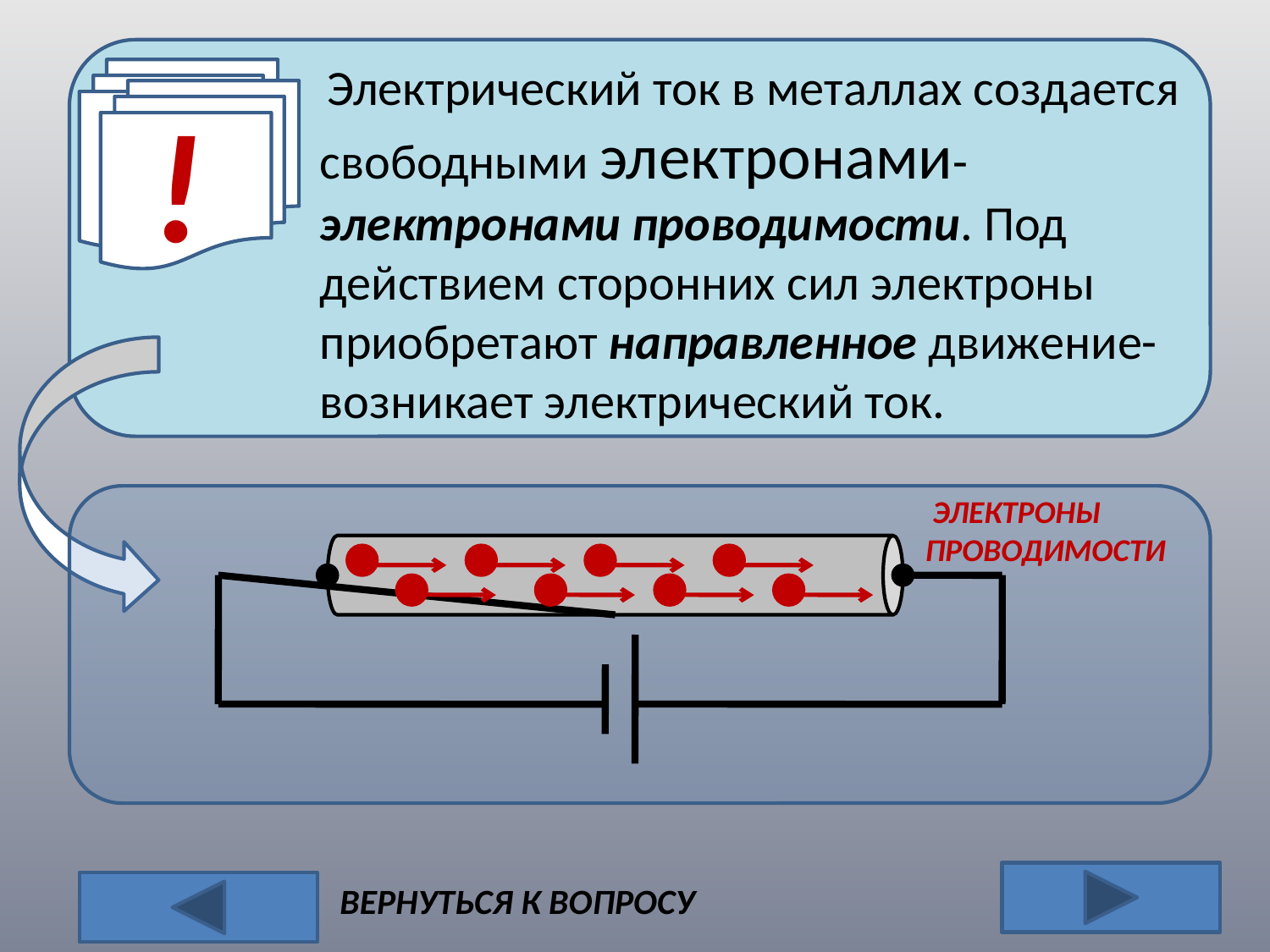

Электрический ток в металлах создается свободными электронами- электронами проводимости. Под действием сторонних сил электроны приобретают направленное движение- возникает электрический ток.

!

!

 ЭЛЕКТРОНЫ ПРОВОДИМОСТИ

ВЕРНУТЬСЯ К ВОПРОСУ